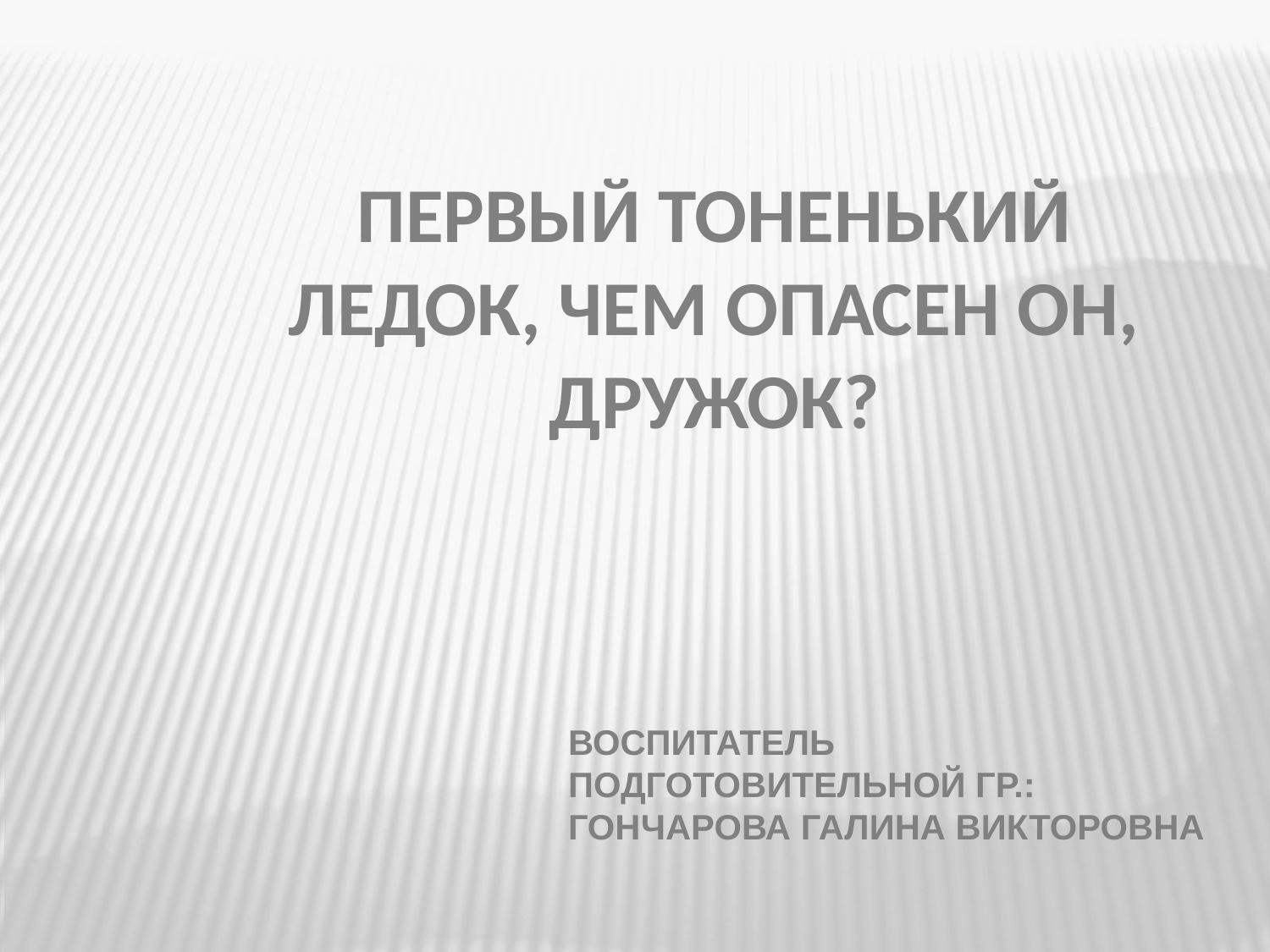

Первый тоненький ледок, чем опасен он, дружок?
Воспитатель подготовительной гр.:
Гончарова Галина Викторовна